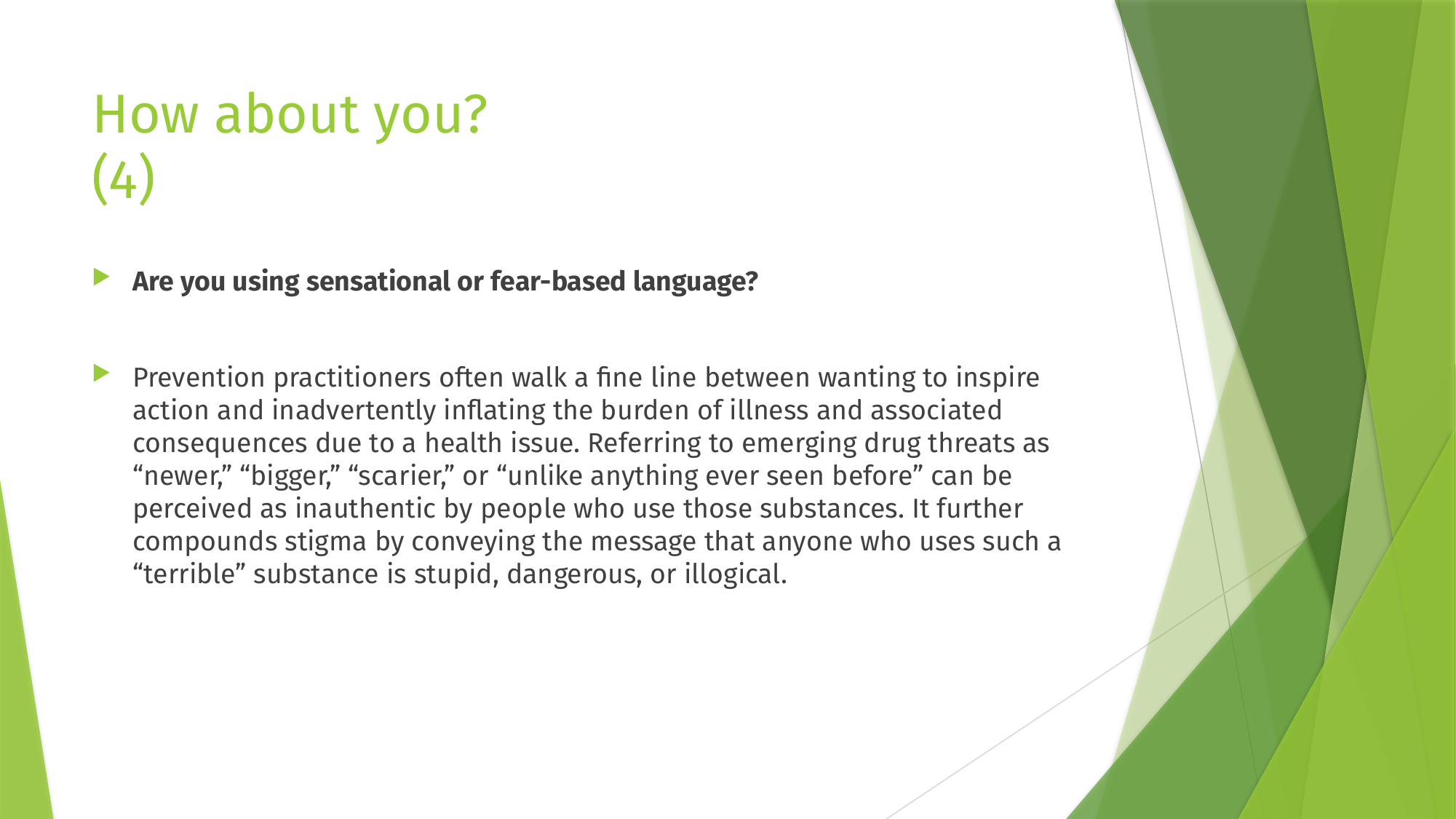

# How about you? (4)
Are you using sensational or fear-based language?

Prevention practitioners often walk a fine line between wanting to inspire action and inadvertently inflating the burden of illness and associated consequences due to a health issue. Referring to emerging drug threats as “newer,” “bigger,” “scarier,” or “unlike anything ever seen before” can be perceived as inauthentic by people who use those substances. It further compounds stigma by conveying the message that anyone who uses such a “terrible” substance is stupid, dangerous, or illogical.